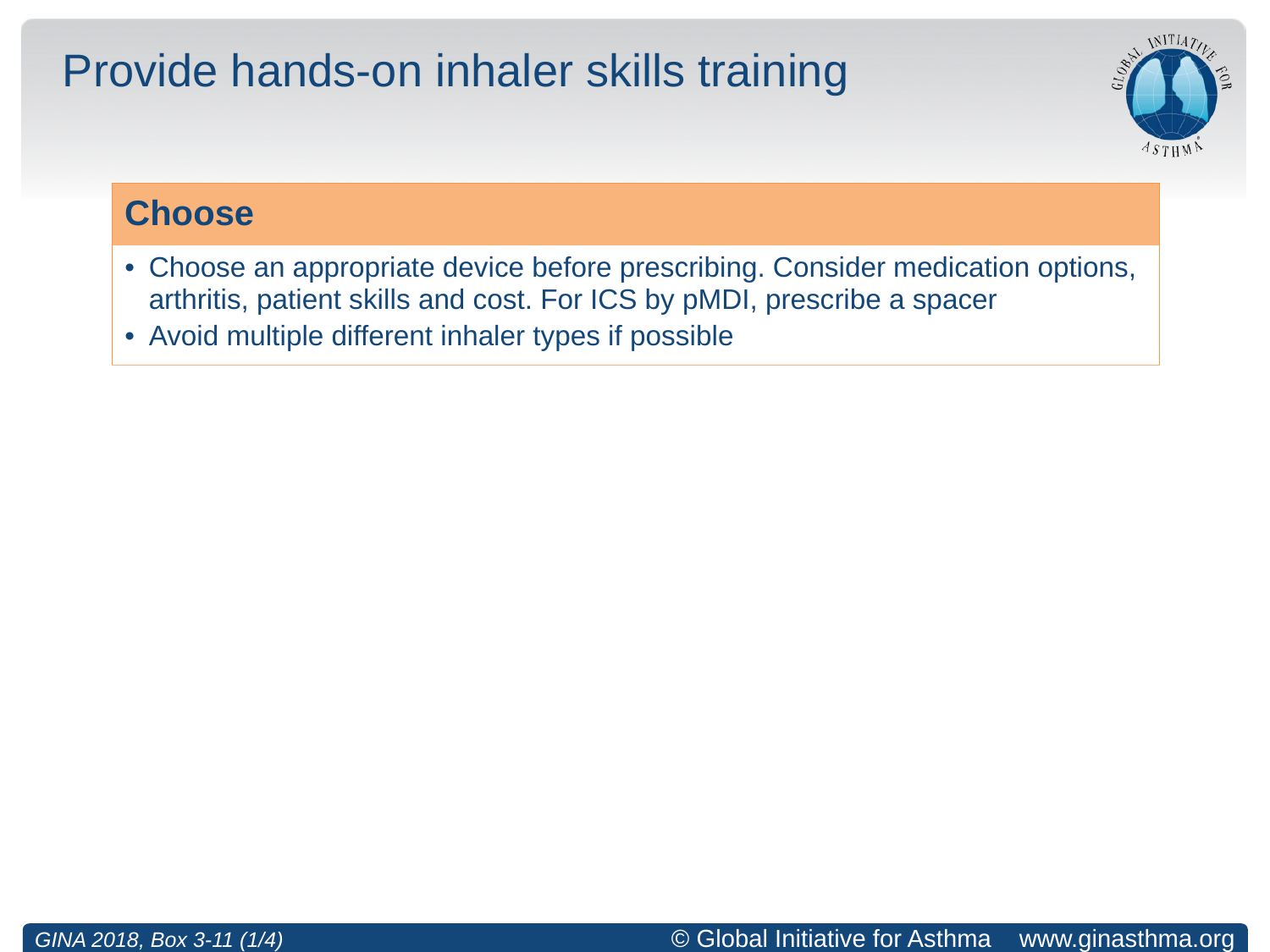

# Provide hands-on inhaler skills training
| Choose |
| --- |
| Choose an appropriate device before prescribing. Consider medication options, arthritis, patient skills and cost. For ICS by pMDI, prescribe a spacer Avoid multiple different inhaler types if possible |
GINA 2018, Box 3-11 (1/4)